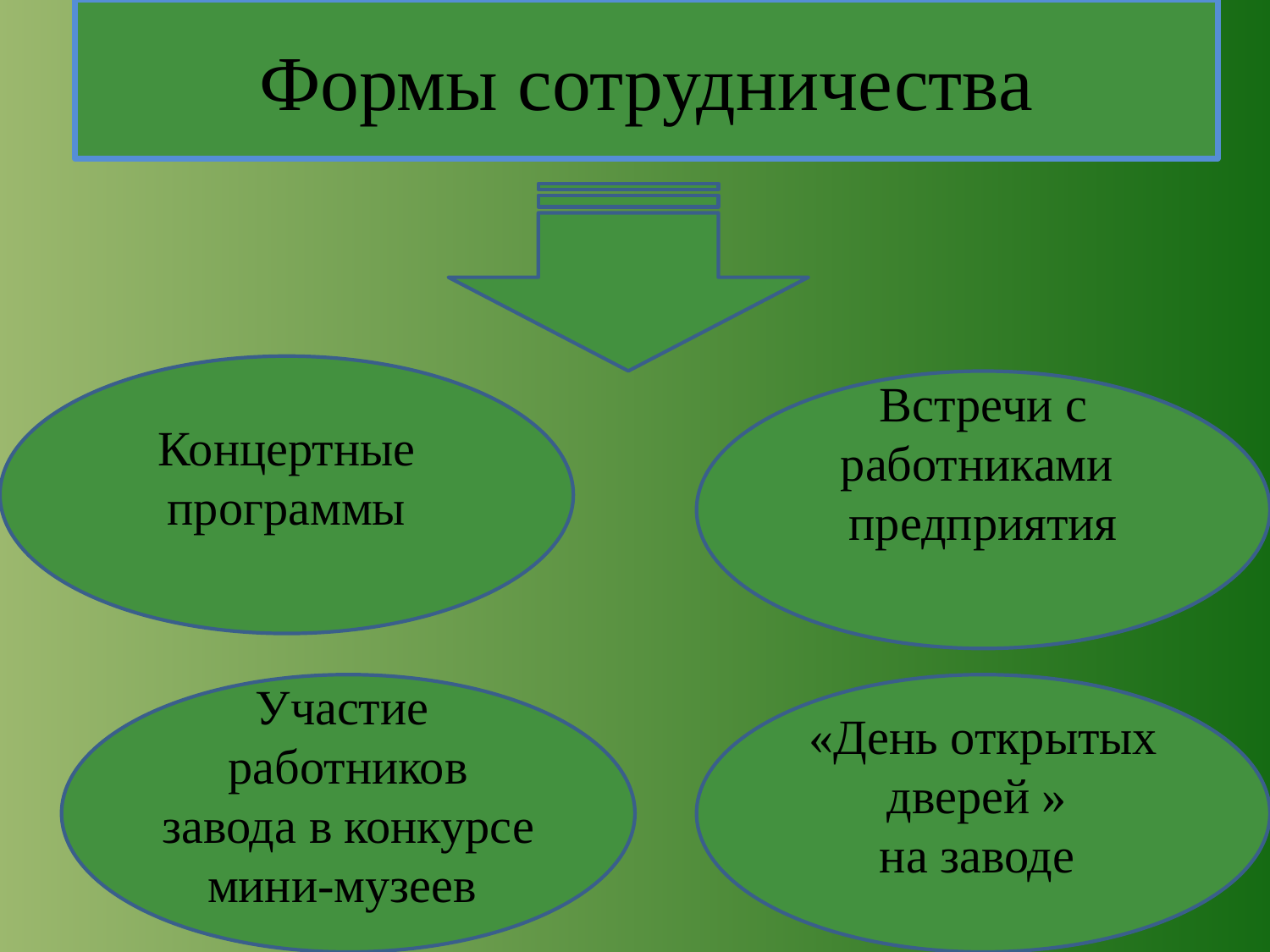

# Формы сотрудничества

Концертные программы

Встречи с работниками  предприятия

Участие  работников завода в конкурсе мини-музеев

«День открытых дверей »
на заводе